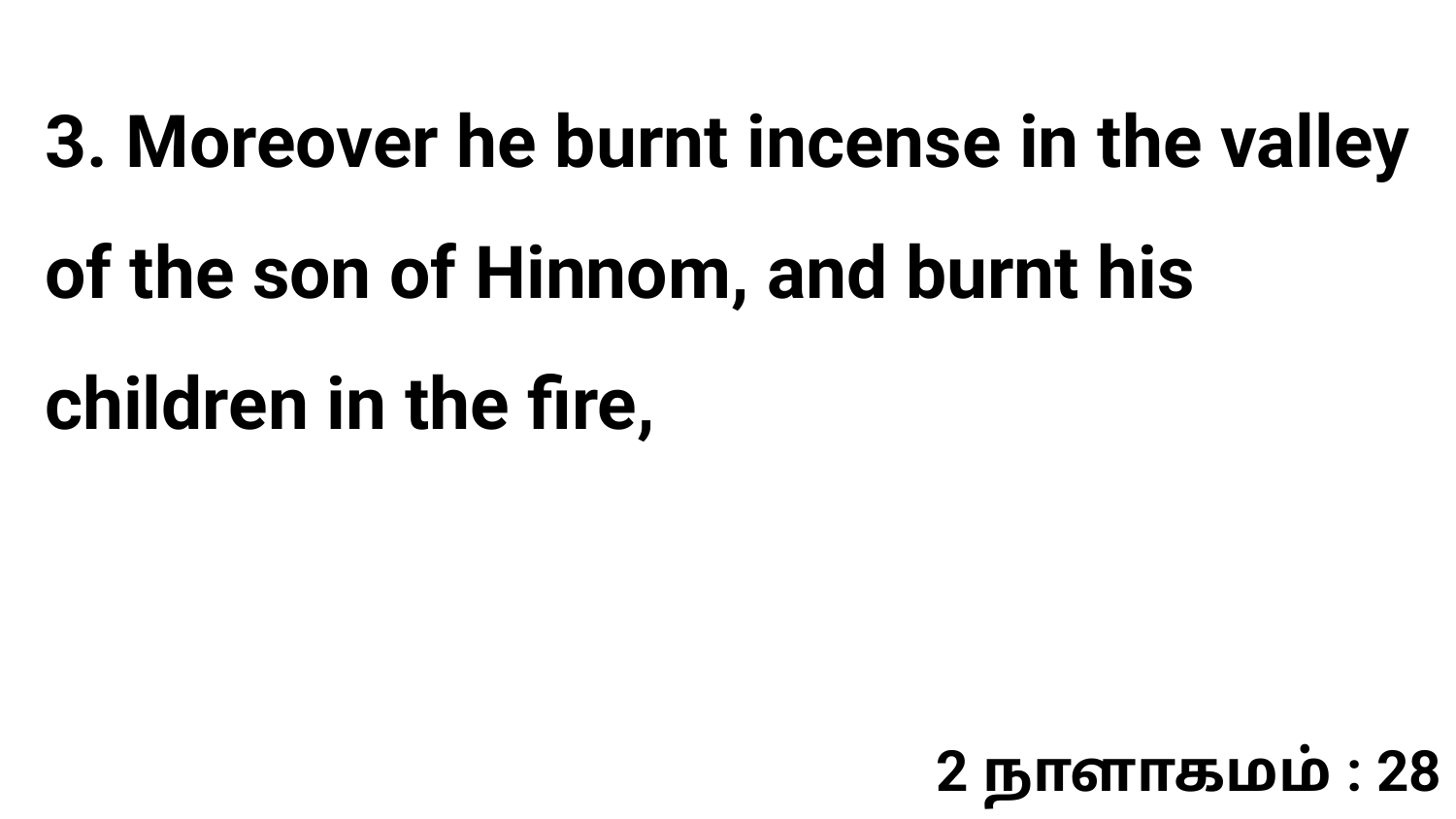

3. Moreover he burnt incense in the valley of the son of Hinnom, and burnt his children in the fire,
2 நாளாகமம் : 28